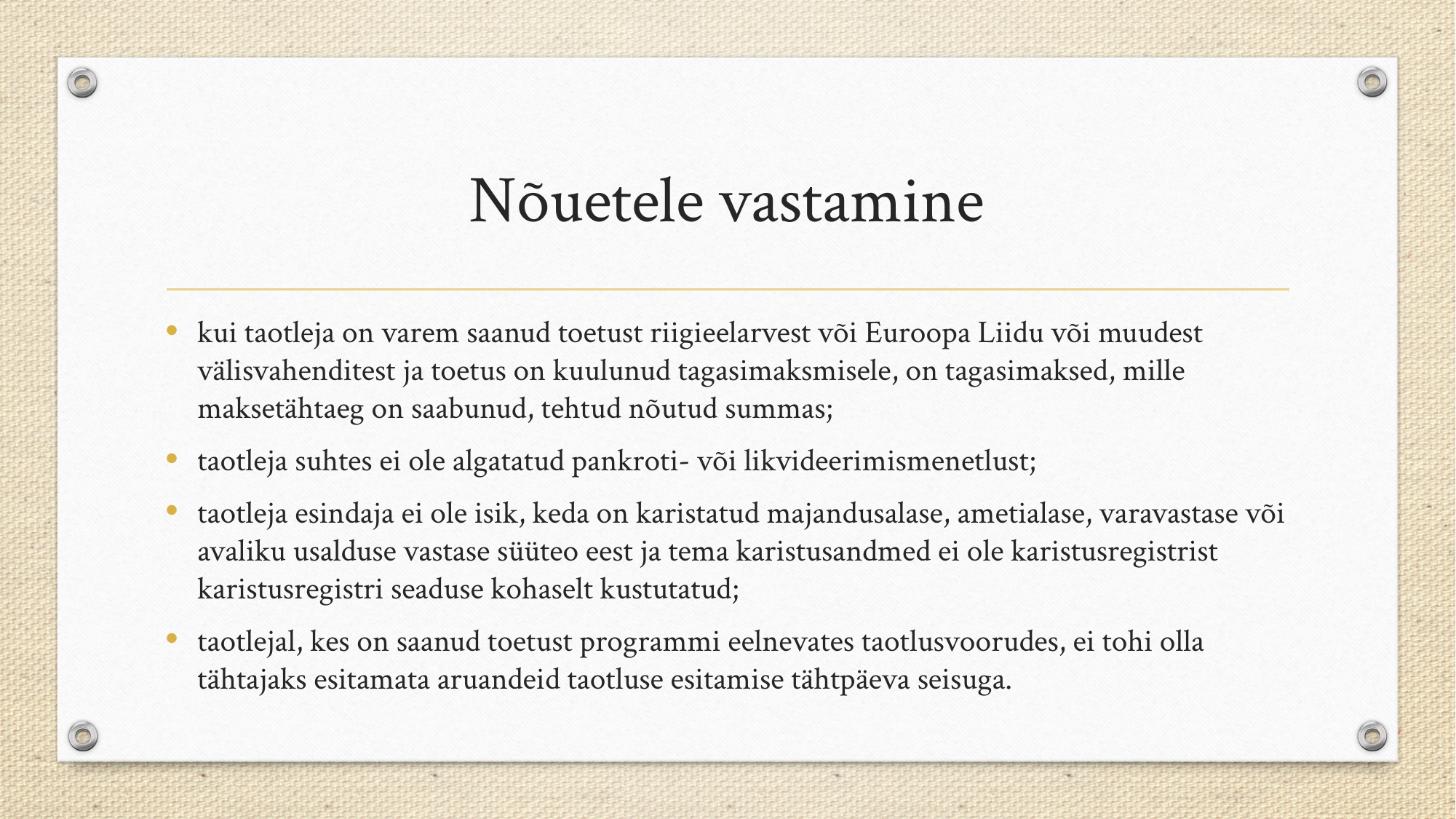

# Nõuetele vastamine
kui taotleja on varem saanud toetust riigieelarvest või Euroopa Liidu või muudest välisvahenditest ja toetus on kuulunud tagasimaksmisele, on tagasimaksed, mille maksetähtaeg on saabunud, tehtud nõutud summas;
taotleja suhtes ei ole algatatud pankroti- või likvideerimismenetlust;
taotleja esindaja ei ole isik, keda on karistatud majandusalase, ametialase, varavastase või avaliku usalduse vastase süüteo eest ja tema karistusandmed ei ole karistusregistrist karistusregistri seaduse kohaselt kustutatud;
taotlejal, kes on saanud toetust programmi eelnevates taotlusvoorudes, ei tohi olla tähtajaks esitamata aruandeid taotluse esitamise tähtpäeva seisuga.